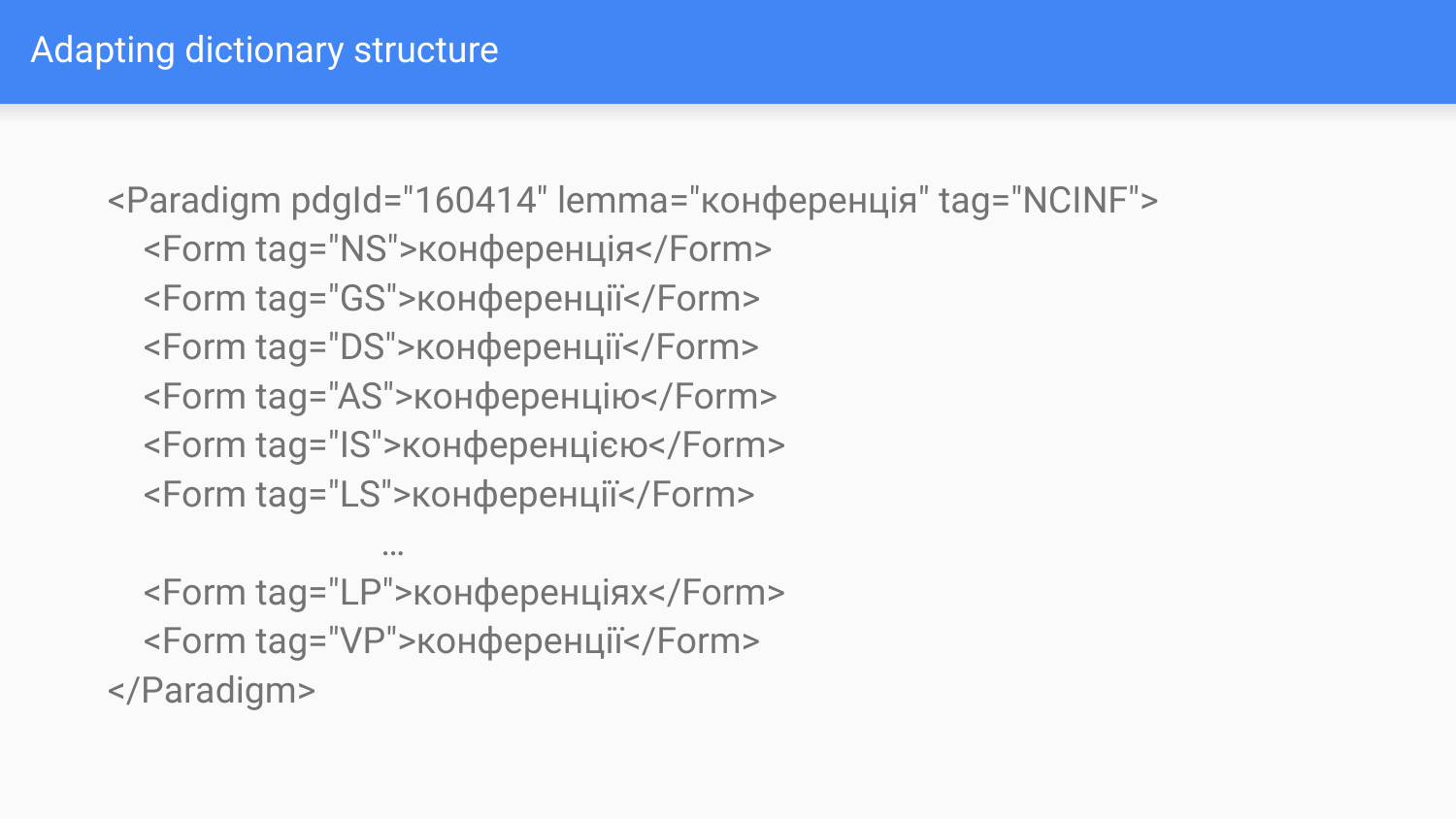

# Adapting dictionary structure
  <Paradigm pdgId="160414" lemma="конференція" tag="NCINF">
      <Form tag="NS">конференція</Form>
      <Form tag="GS">конференції</Form>
      <Form tag="DS">конференції</Form>
      <Form tag="AS">конференцію</Form>
      <Form tag="IS">конференцією</Form>
      <Form tag="LS">конференції</Form>
		…
      <Form tag="LP">конференціях</Form>
      <Form tag="VP">конференції</Form>
  </Paradigm>